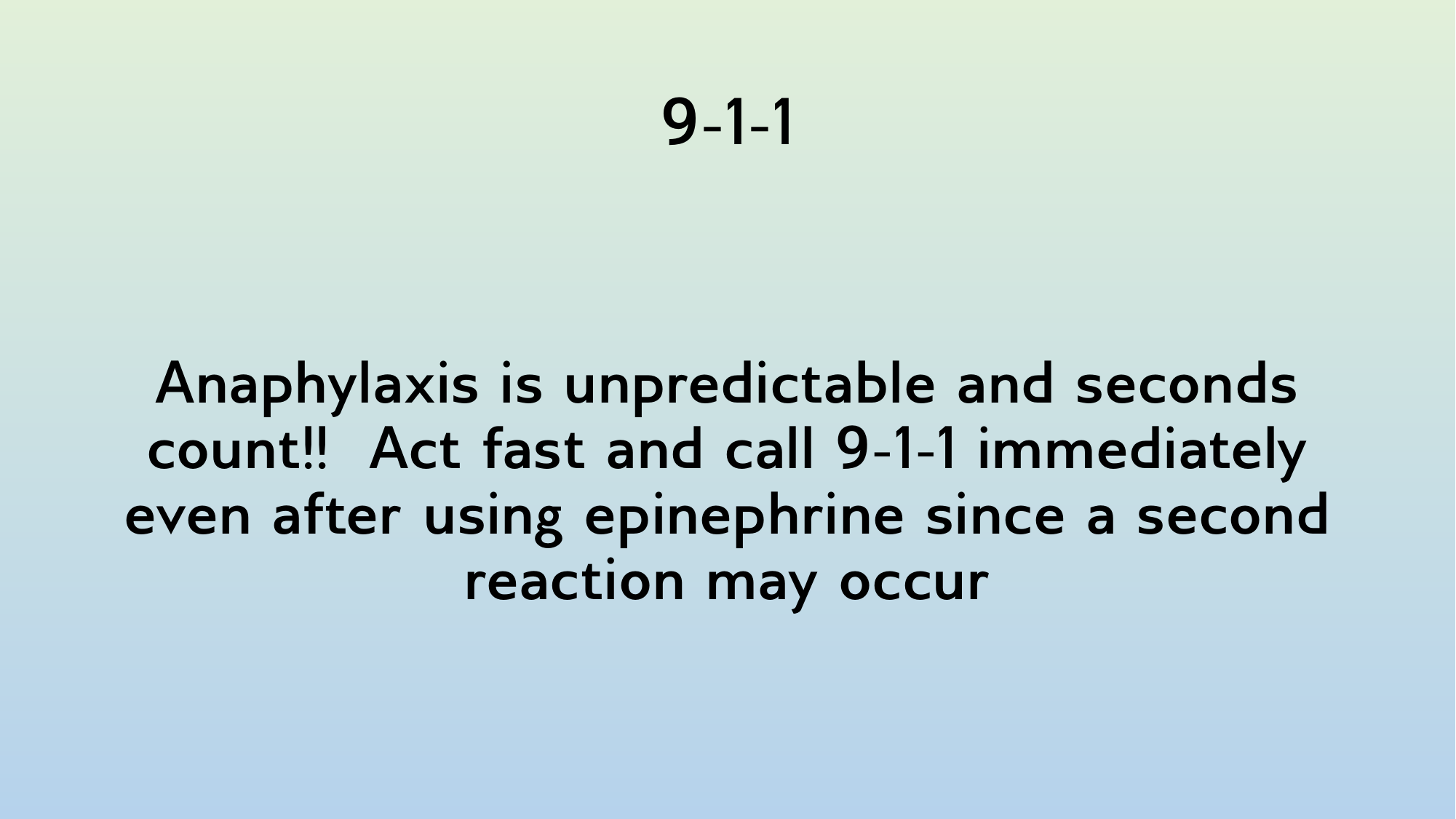

# 9-1-1

Anaphylaxis is unpredictable and seconds count!!  Act fast and call 9-1-1 immediately even after using epinephrine since a second reaction may occur